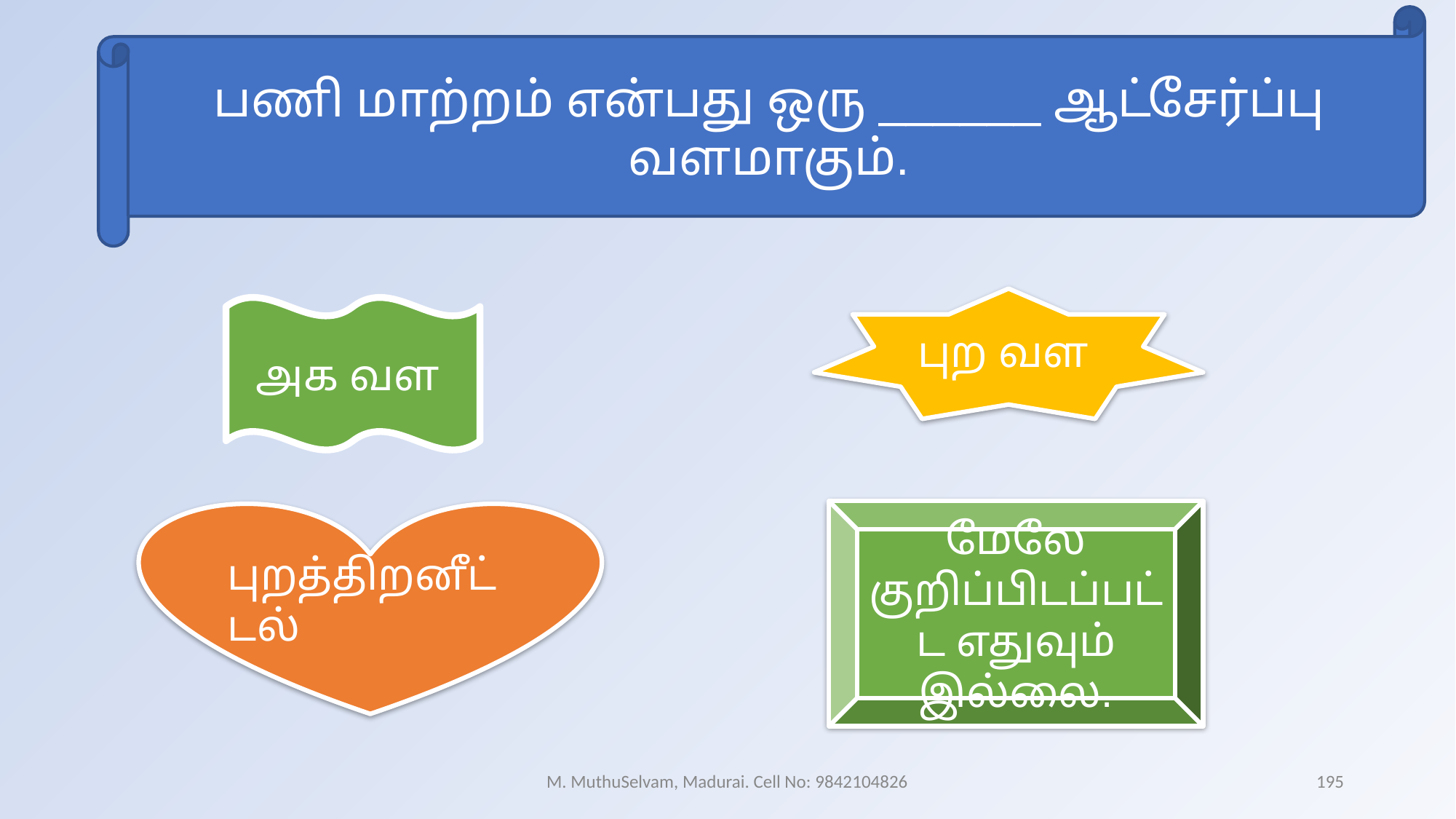

பணி மாற்றம் என்பது ஒரு ______ ஆட்சேர்ப்பு வளமாகும்.
புற வள
அக வள
புறத்திறனீட்டல்
மேலே குறிப்பிடப்பட்ட எதுவும் இல்லை.
M. MuthuSelvam, Madurai. Cell No: 9842104826
195